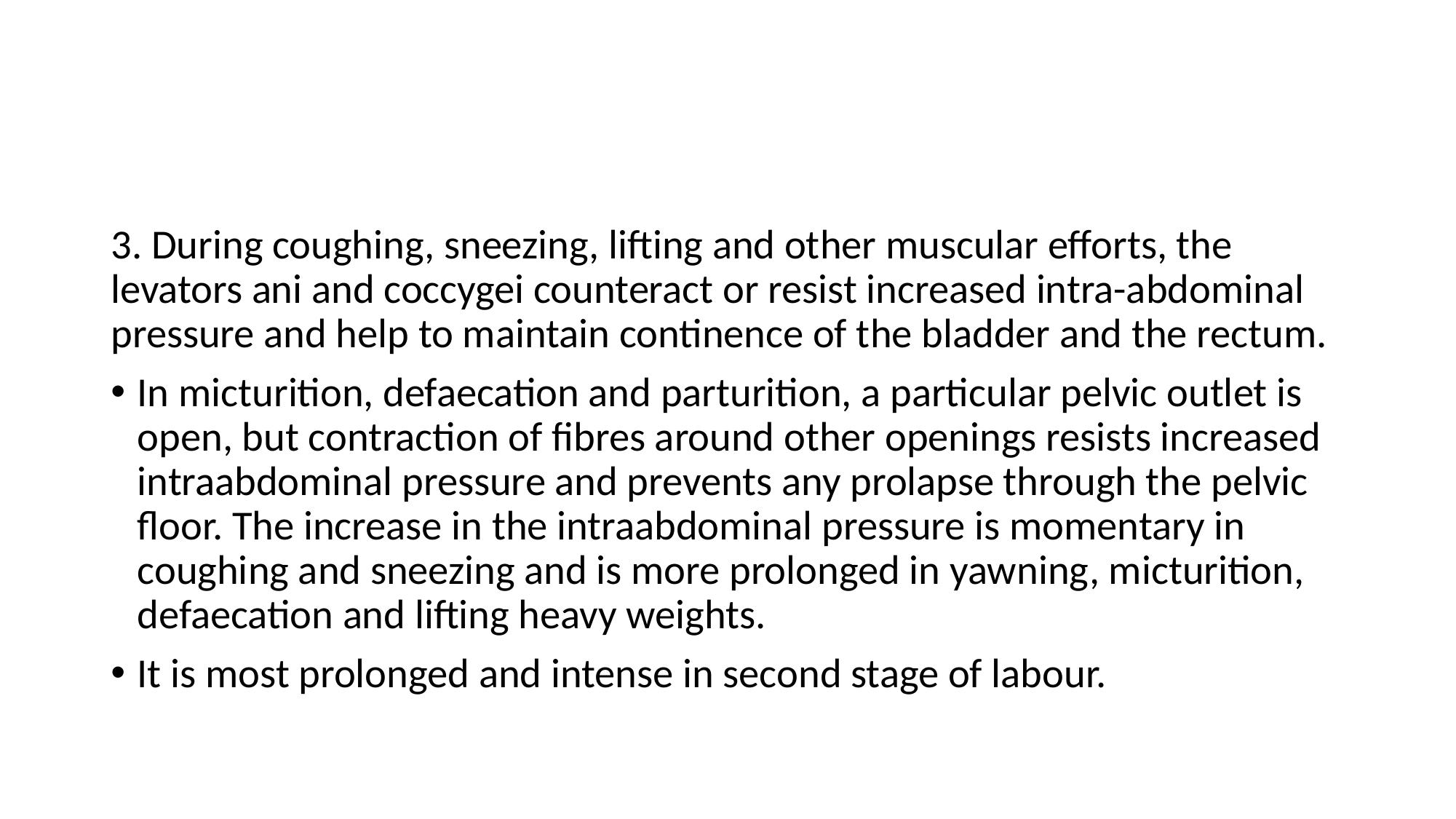

#
3. During coughing, sneezing, lifting and other muscular efforts, the levators ani and coccygei counteract or resist increased intra-abdominal pressure and help to maintain continence of the bladder and the rectum.
In micturition, defaecation and parturition, a particular pelvic outlet is open, but contraction of fibres around other openings resists increased intraabdominal pressure and prevents any prolapse through the pelvic floor. The increase in the intraabdominal pressure is momentary in coughing and sneezing and is more prolonged in yawning, micturition, defaecation and lifting heavy weights.
It is most prolonged and intense in second stage of labour.